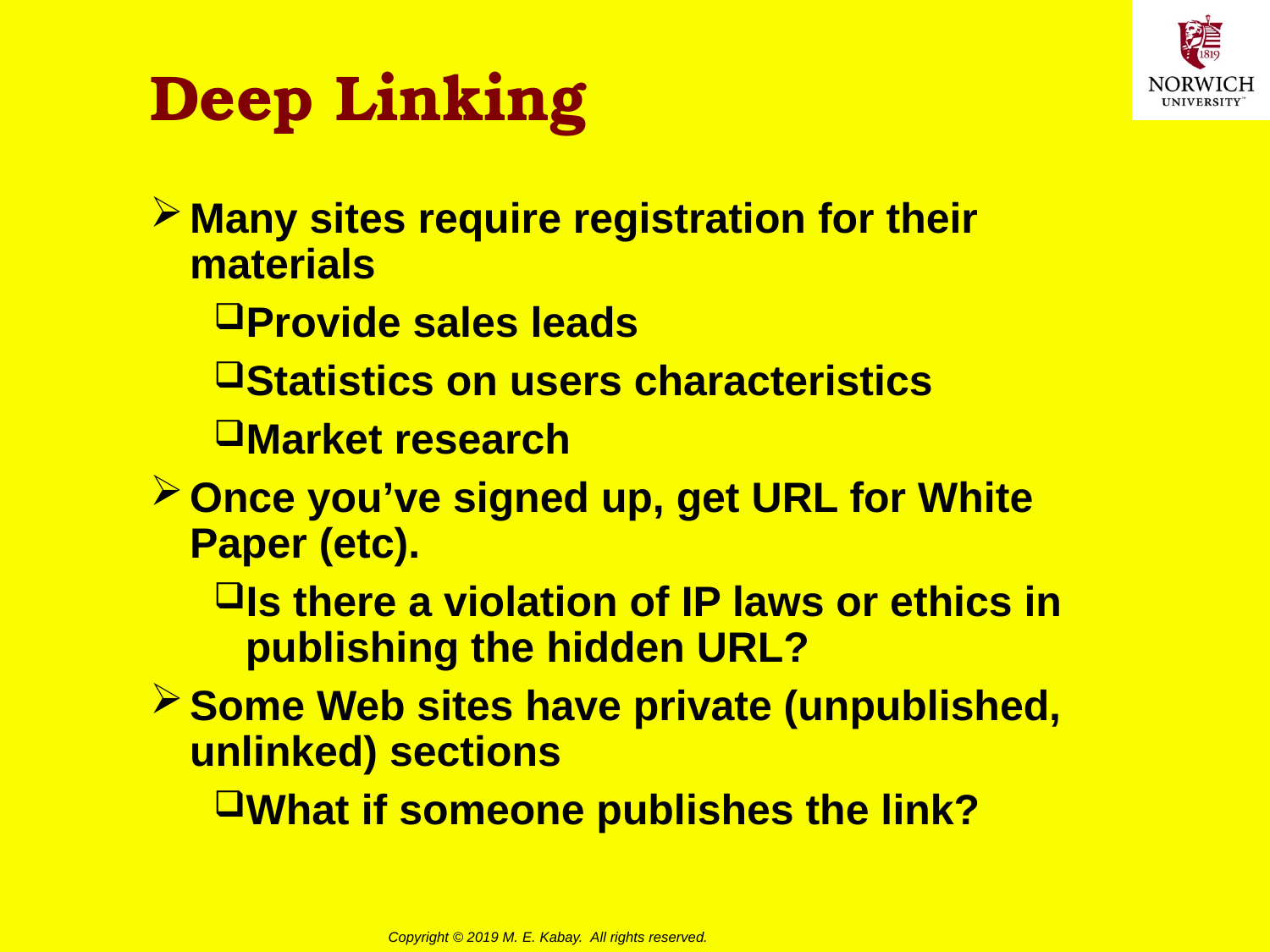

# Deep Linking
Many sites require registration for their materials
Provide sales leads
Statistics on users characteristics
Market research
Once you’ve signed up, get URL for White Paper (etc).
Is there a violation of IP laws or ethics in publishing the hidden URL?
Some Web sites have private (unpublished, unlinked) sections
What if someone publishes the link?